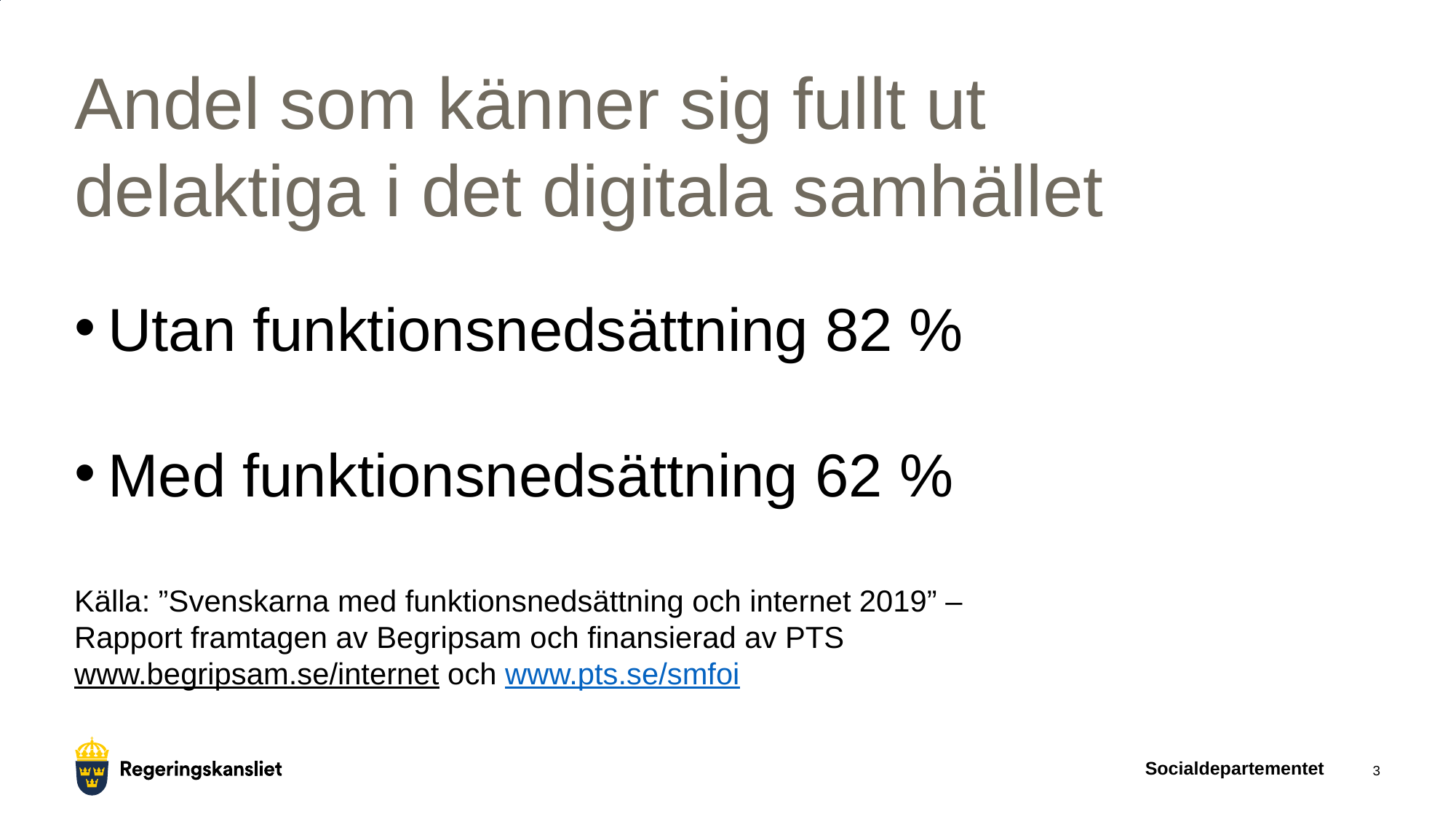

# Andel som känner sig fullt ut delaktiga i det digitala samhället
Utan funktionsnedsättning 82 %

Med funktionsnedsättning 62 %

Källa: ”Svenskarna med funktionsnedsättning och internet 2019” – Rapport framtagen av Begripsam och finansierad av PTS
www.begripsam.se/internet och www.pts.se/smfoi
Socialdepartementet
3